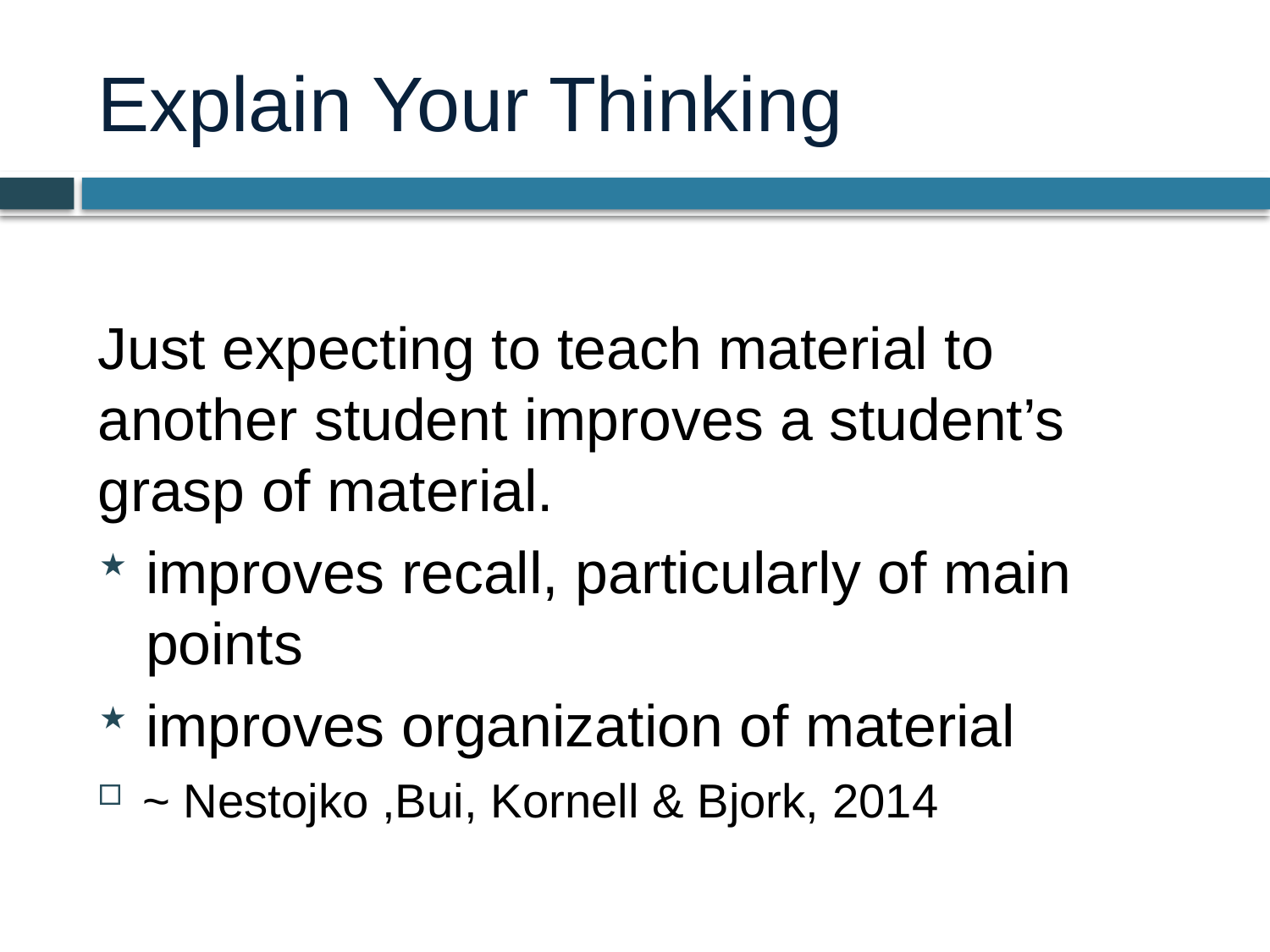

# Explain Your Thinking

Just expecting to teach material to another student improves a student’s grasp of material.
improves recall, particularly of main points
improves organization of material
			~ Nestojko ,Bui, Kornell & Bjork, 2014